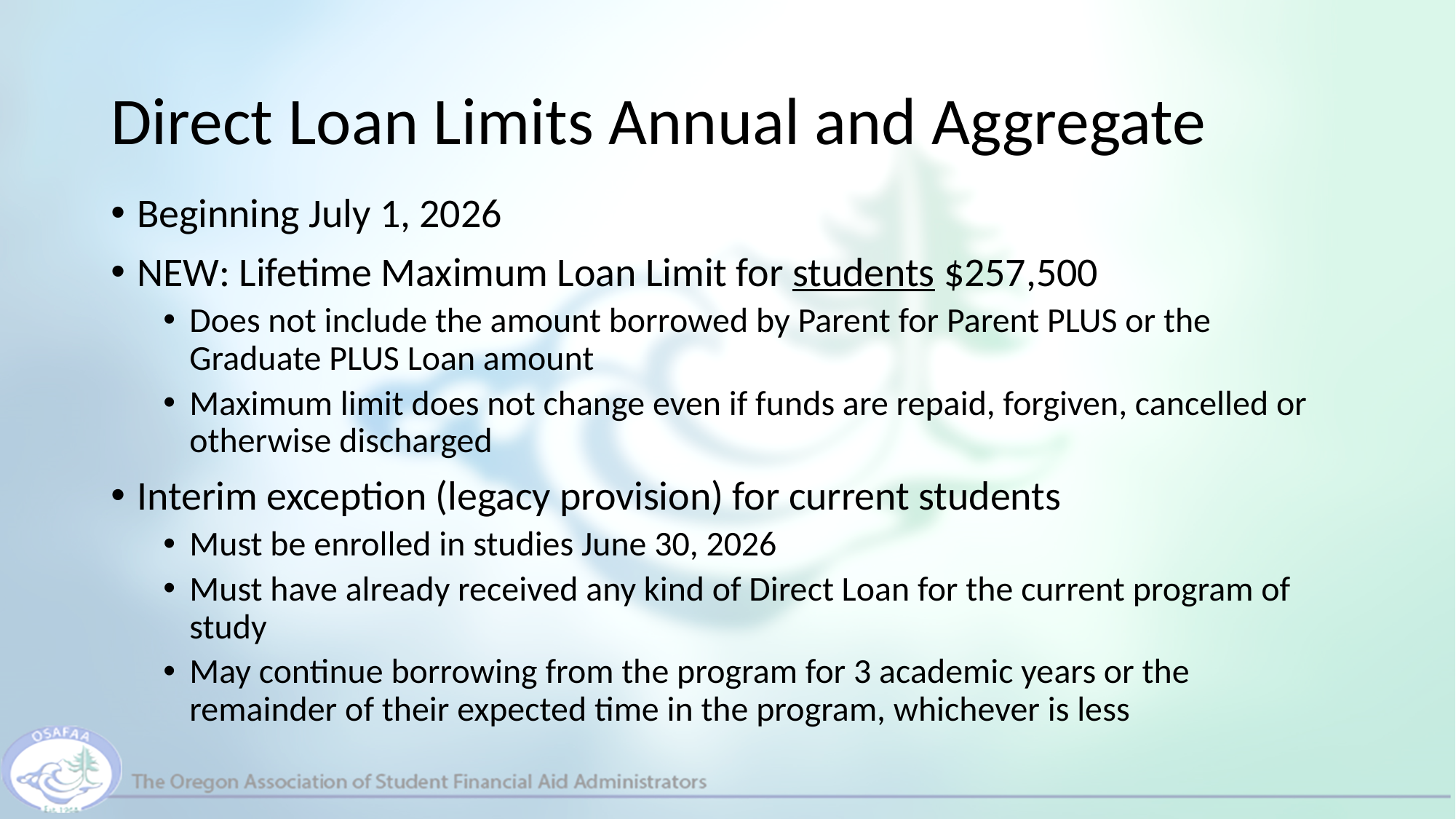

# Direct Loan Limits Annual and Aggregate
Beginning July 1, 2026
NEW: Lifetime Maximum Loan Limit for students $257,500
Does not include the amount borrowed by Parent for Parent PLUS or the Graduate PLUS Loan amount
Maximum limit does not change even if funds are repaid, forgiven, cancelled or otherwise discharged
Interim exception (legacy provision) for current students
Must be enrolled in studies June 30, 2026
Must have already received any kind of Direct Loan for the current program of study
May continue borrowing from the program for 3 academic years or the remainder of their expected time in the program, whichever is less